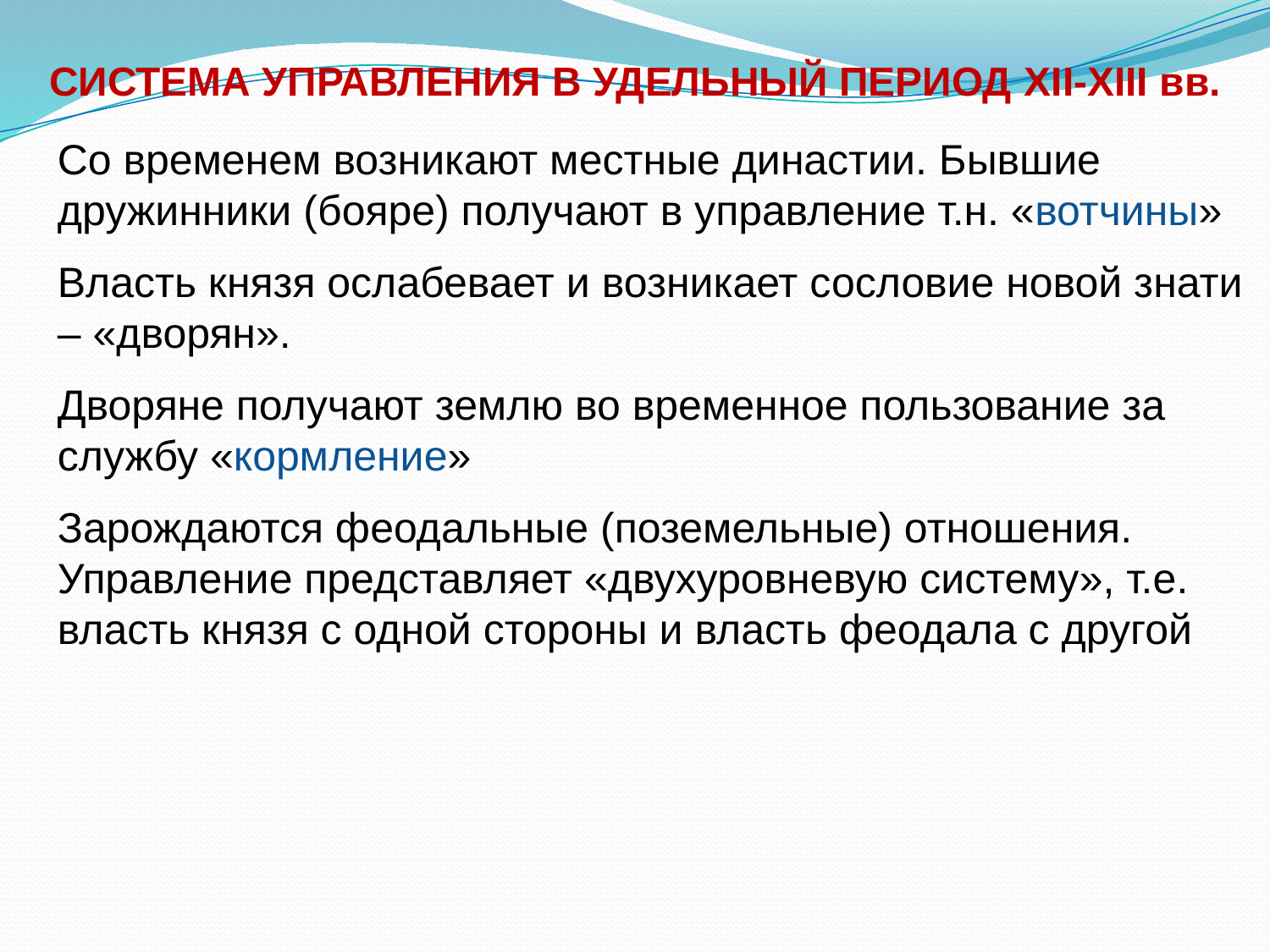

СИСТЕМА УПРАВЛЕНИЯ В УДЕЛЬНЫЙ ПЕРИОД XII-XIII вв.
Со временем возникают местные династии. Бывшие  дружинники (бояре) получают в управление т.н. «вотчины»

Власть князя ослабевает и возникает сословие новой знати – «дворян».

Дворяне получают землю во временное пользование за службу «кормление»

Зарождаются феодальные (поземельные) отношения.
Управление представляет «двухуровневую систему», т.е. власть князя с одной стороны и власть феодала с другой